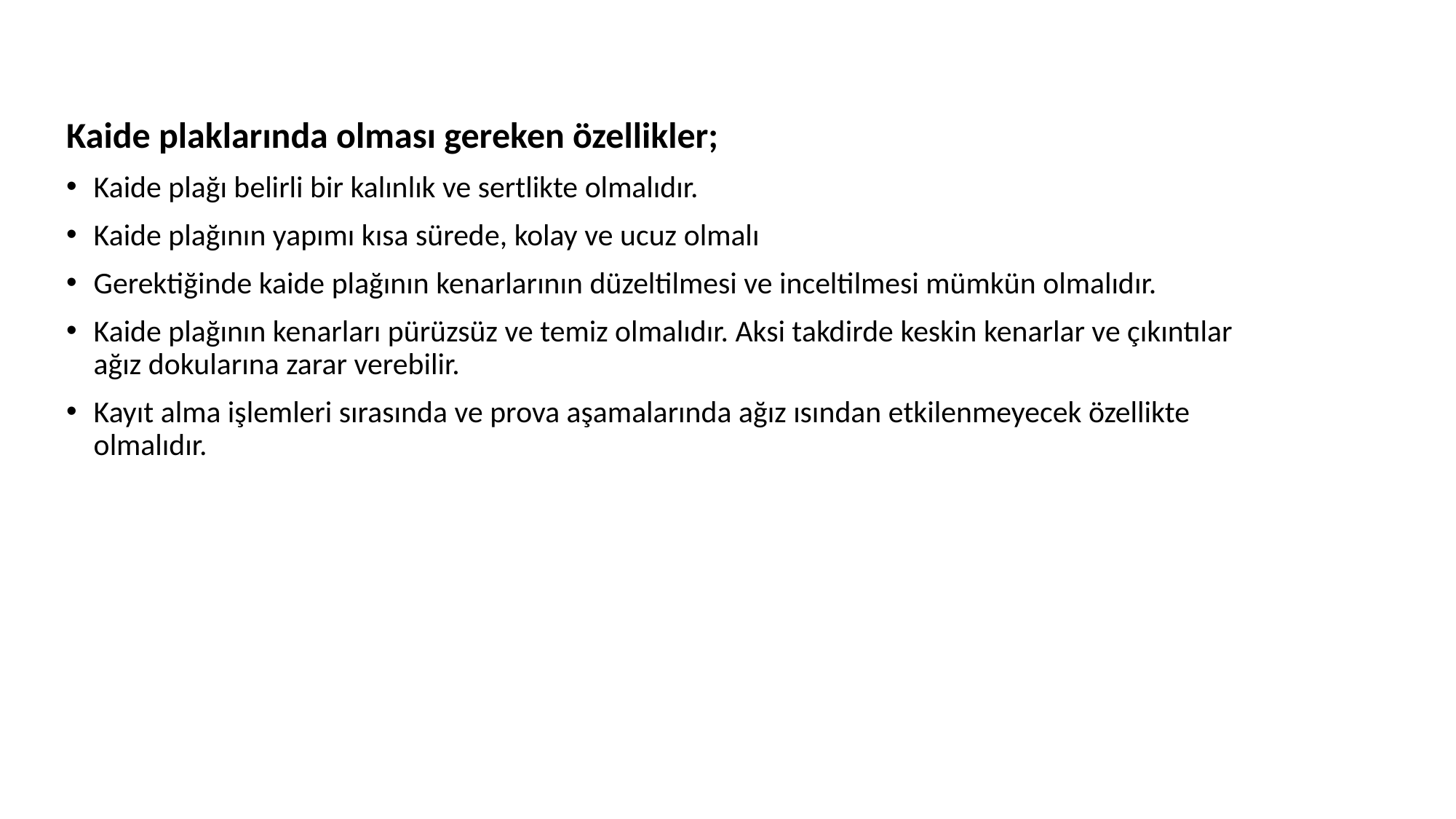

Kaide plaklarında olması gereken özellikler;
Kaide plağı belirli bir kalınlık ve sertlikte olmalıdır.
Kaide plağının yapımı kısa sürede, kolay ve ucuz olmalı
Gerektiğinde kaide plağının kenarlarının düzeltilmesi ve inceltilmesi mümkün olmalıdır.
Kaide plağının kenarları pürüzsüz ve temiz olmalıdır. Aksi takdirde keskin kenarlar ve çıkıntılar ağız dokularına zarar verebilir.
Kayıt alma işlemleri sırasında ve prova aşamalarında ağız ısından etkilenmeyecek özellikte olmalıdır.